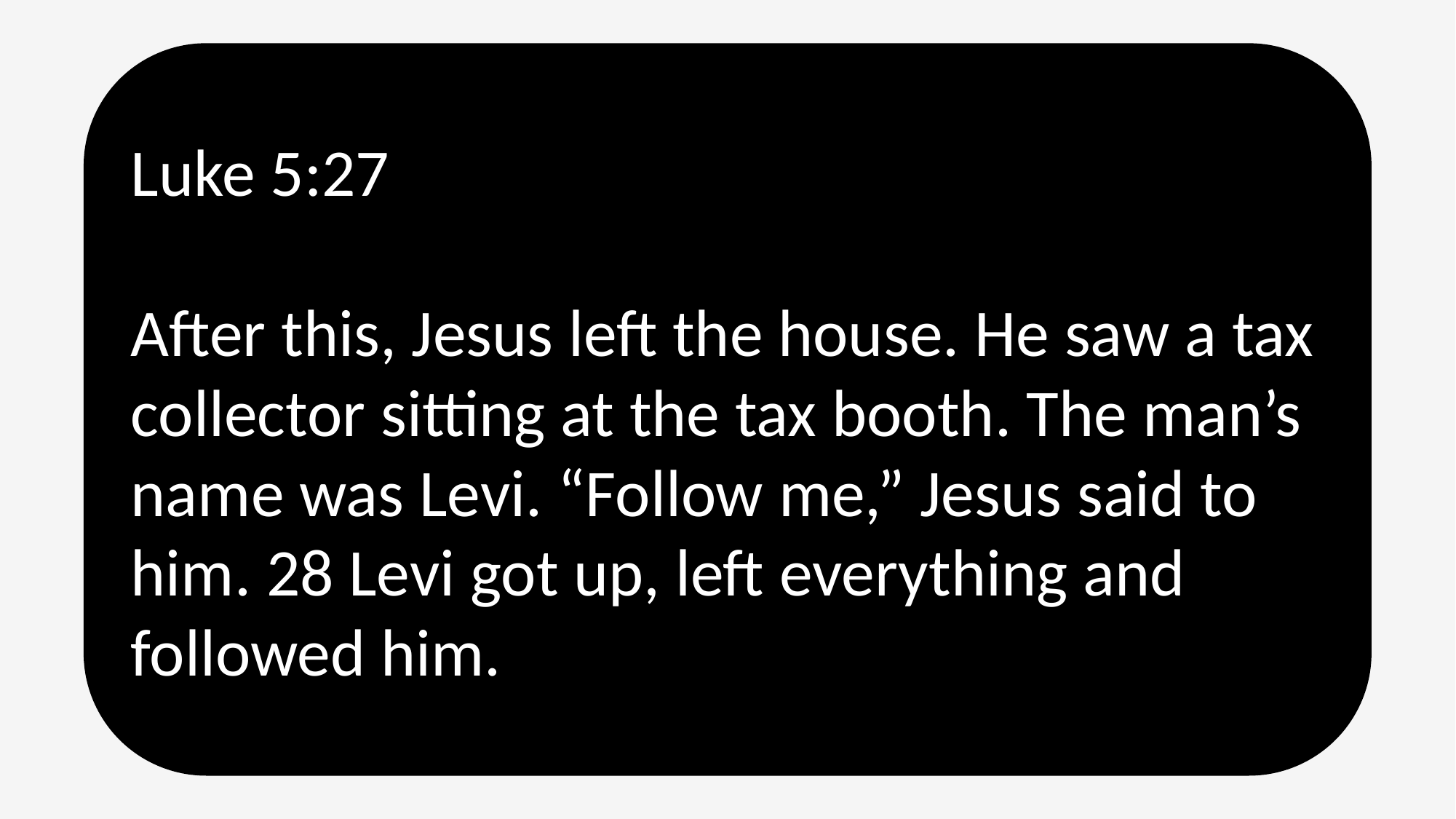

Luke 5:27

After this, Jesus left the house. He saw a tax collector sitting at the tax booth. The man’s name was Levi. “Follow me,” Jesus said to him. 28 Levi got up, left everything and followed him.